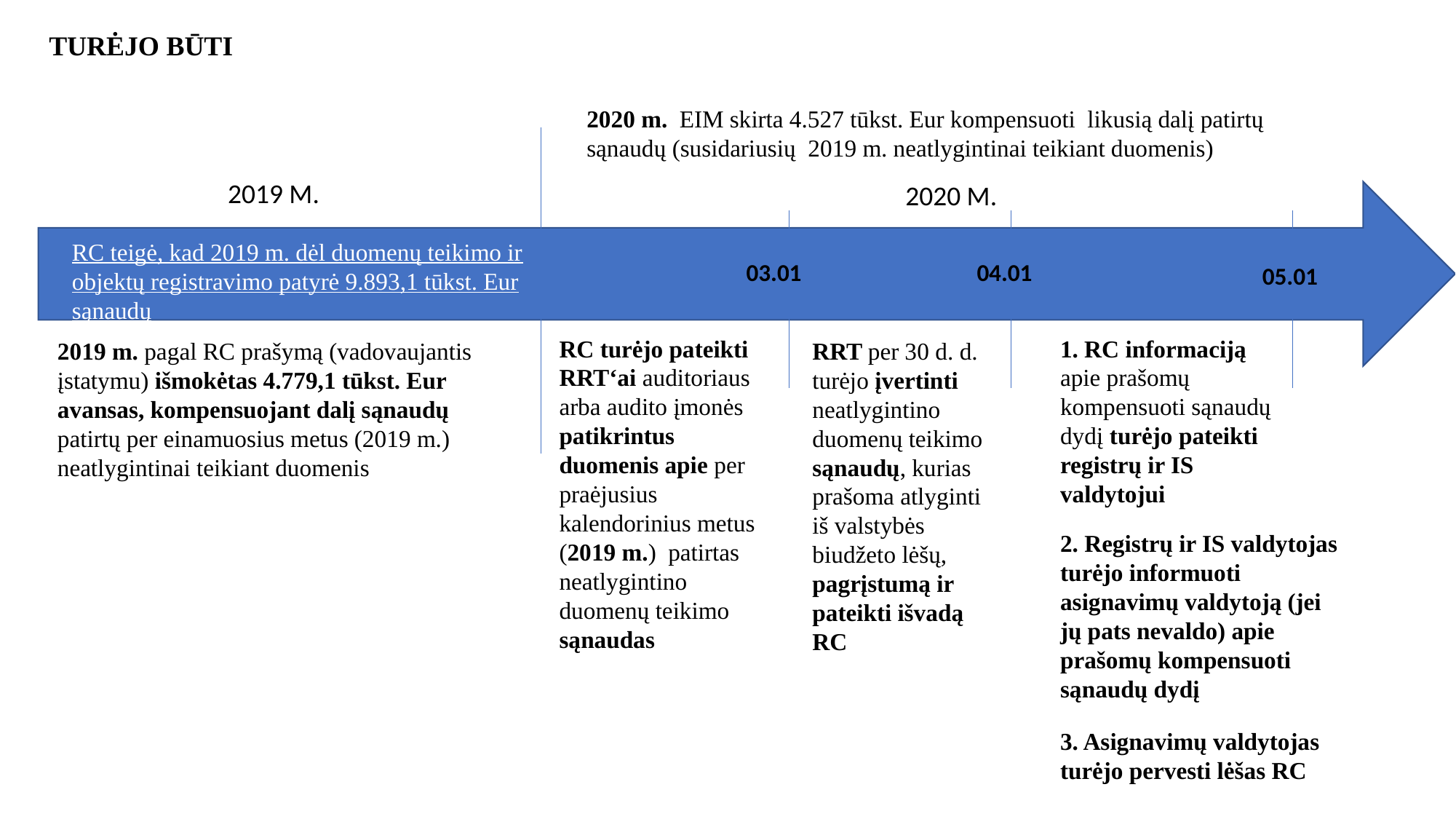

TURĖJO BŪTI
2020 m.  EIM skirta 4.527 tūkst. Eur kompensuoti  likusią dalį patirtų sąnaudų (susidariusių  2019 m. neatlygintinai teikiant duomenis)
2019 M.
2020 M.

RC teigė, kad 2019 m. dėl duomenų teikimo ir objektų registravimo patyrė 9.893,1 tūkst. Eur sąnaudų
03.01
04.01
05.01
RC turėjo pateikti RRT‘ai auditoriaus arba audito įmonės patikrintus duomenis apie per praėjusius kalendorinius metus (2019 m.)  patirtas neatlygintino duomenų teikimo sąnaudas
1. RC informaciją apie prašomų kompensuoti sąnaudų dydį turėjo pateikti registrų ir IS valdytojui
RRT per 30 d. d. turėjo įvertinti neatlygintino duomenų teikimo sąnaudų, kurias prašoma atlyginti iš valstybės biudžeto lėšų, pagrįstumą ir pateikti išvadą RC
2019 m. pagal RC prašymą (vadovaujantis įstatymu) išmokėtas 4.779,1 tūkst. Eur avansas, kompensuojant dalį sąnaudų patirtų per einamuosius metus (2019 m.)  neatlygintinai teikiant duomenis
2. Registrų ir IS valdytojas turėjo informuoti asignavimų valdytoją (jei jų pats nevaldo) apie prašomų kompensuoti sąnaudų dydį
3. Asignavimų valdytojas turėjo pervesti lėšas RC